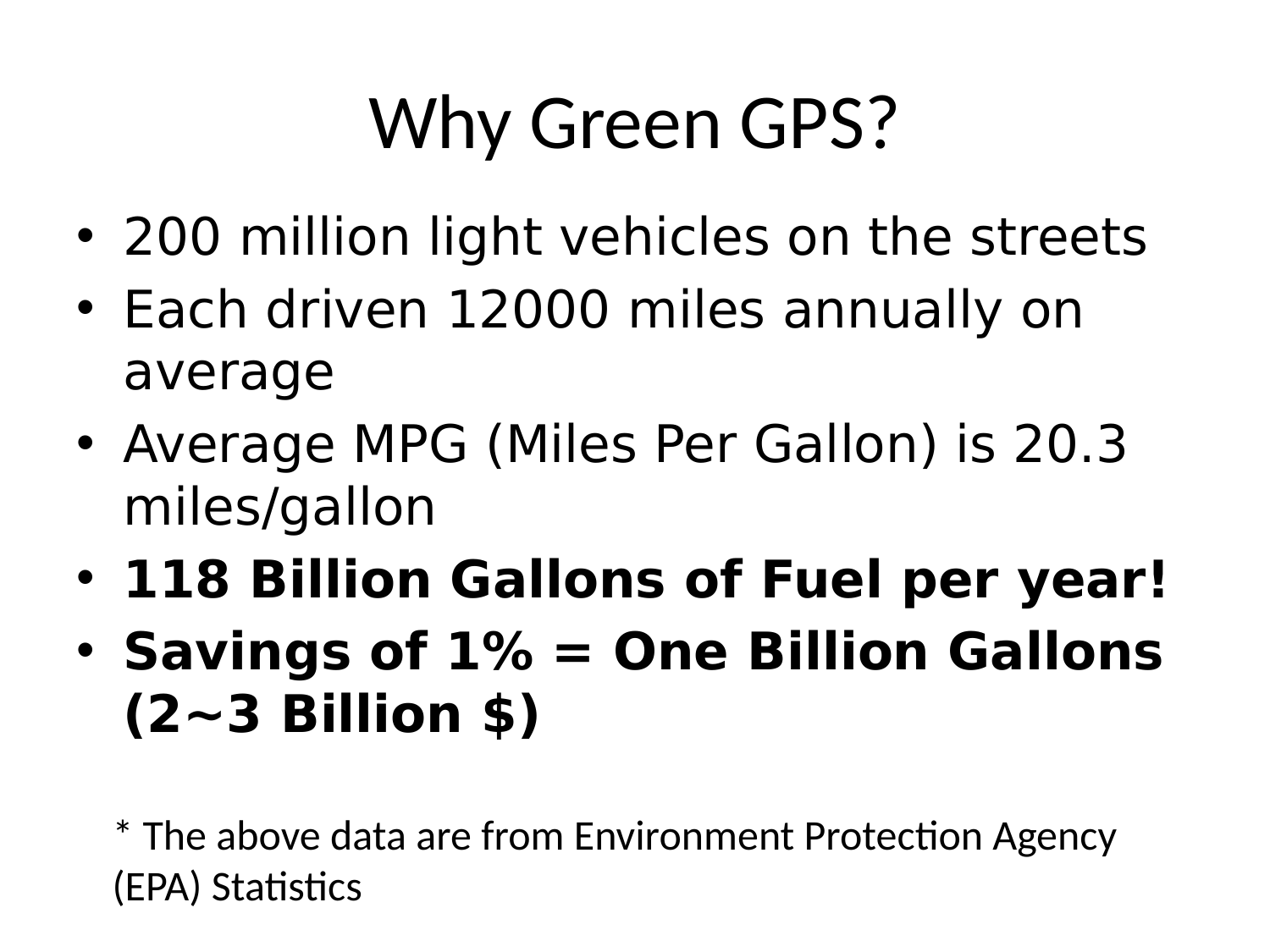

# Why Green GPS?
200 million light vehicles on the streets
Each driven 12000 miles annually on average
Average MPG (Miles Per Gallon) is 20.3 miles/gallon
118 Billion Gallons of Fuel per year!
Savings of 1% = One Billion Gallons (2~3 Billion $)

* The above data are from Environment Protection Agency (EPA) Statistics